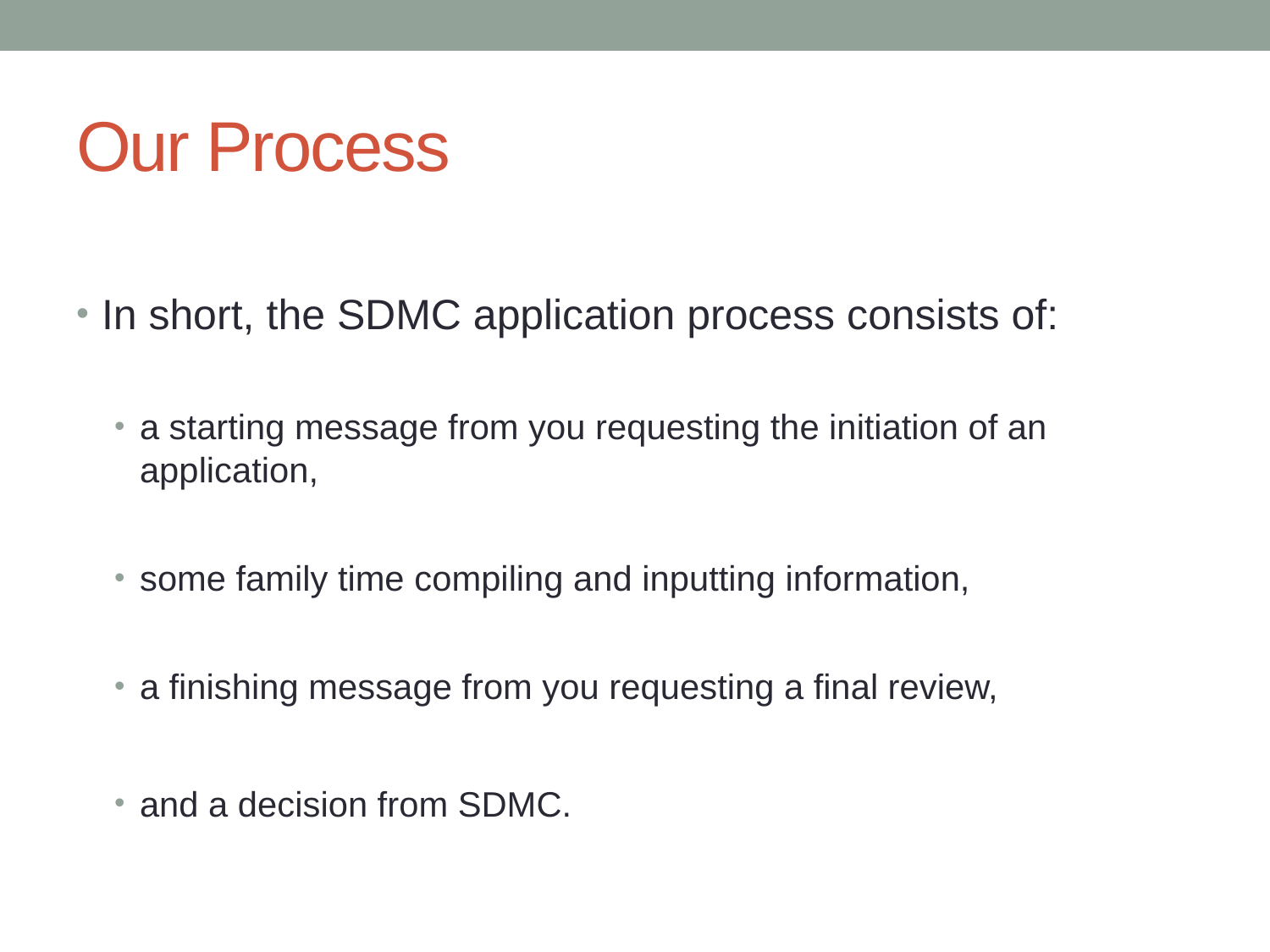

# Our Process

In short, the SDMC application process consists of:

a starting message from you requesting the initiation of an application,

some family time compiling and inputting information,

a finishing message from you requesting a final review,

and a decision from SDMC.